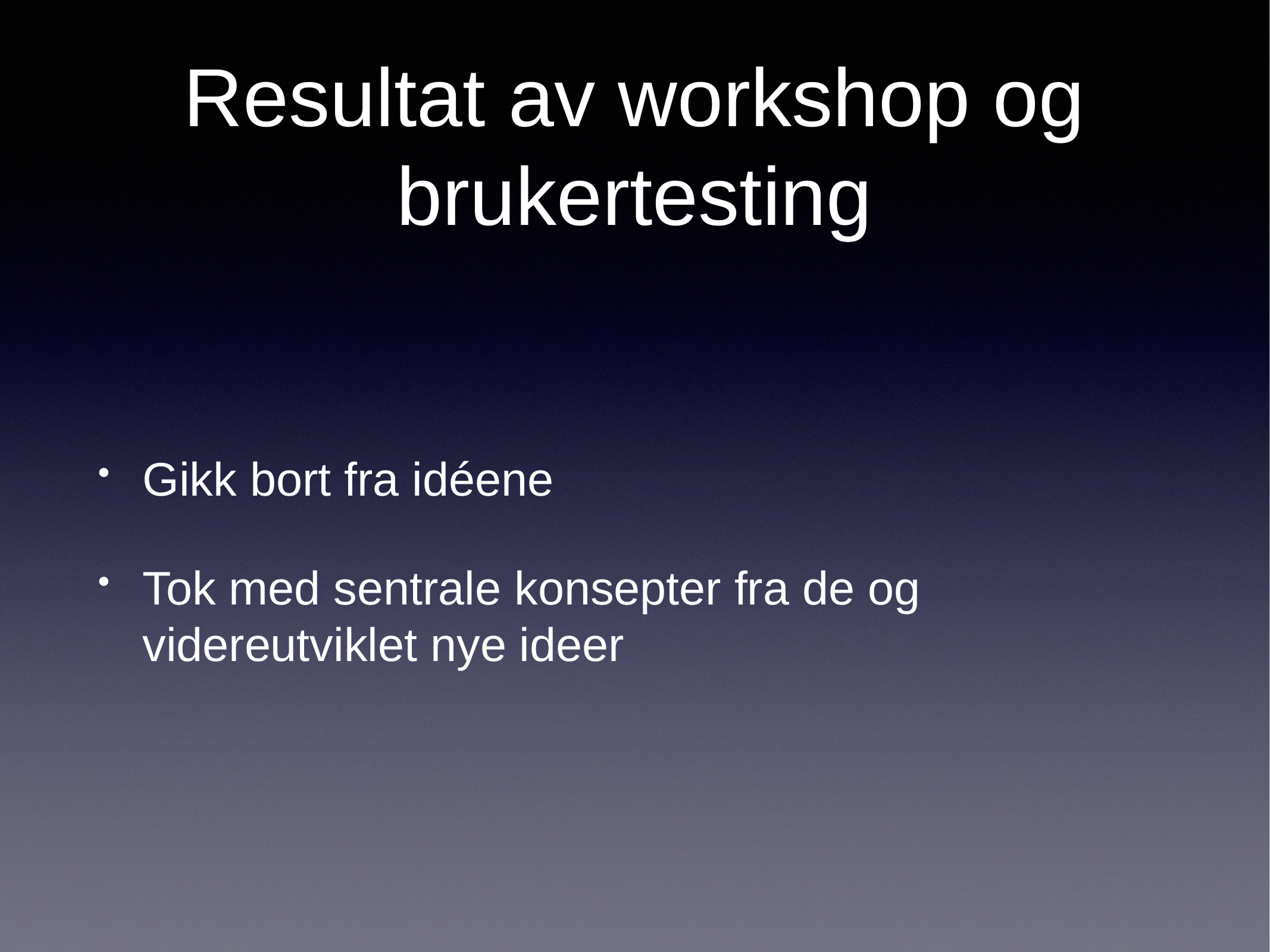

# Resultat av workshop og brukertesting
Gikk bort fra idéene
Tok med sentrale konsepter fra de og videreutviklet nye ideer